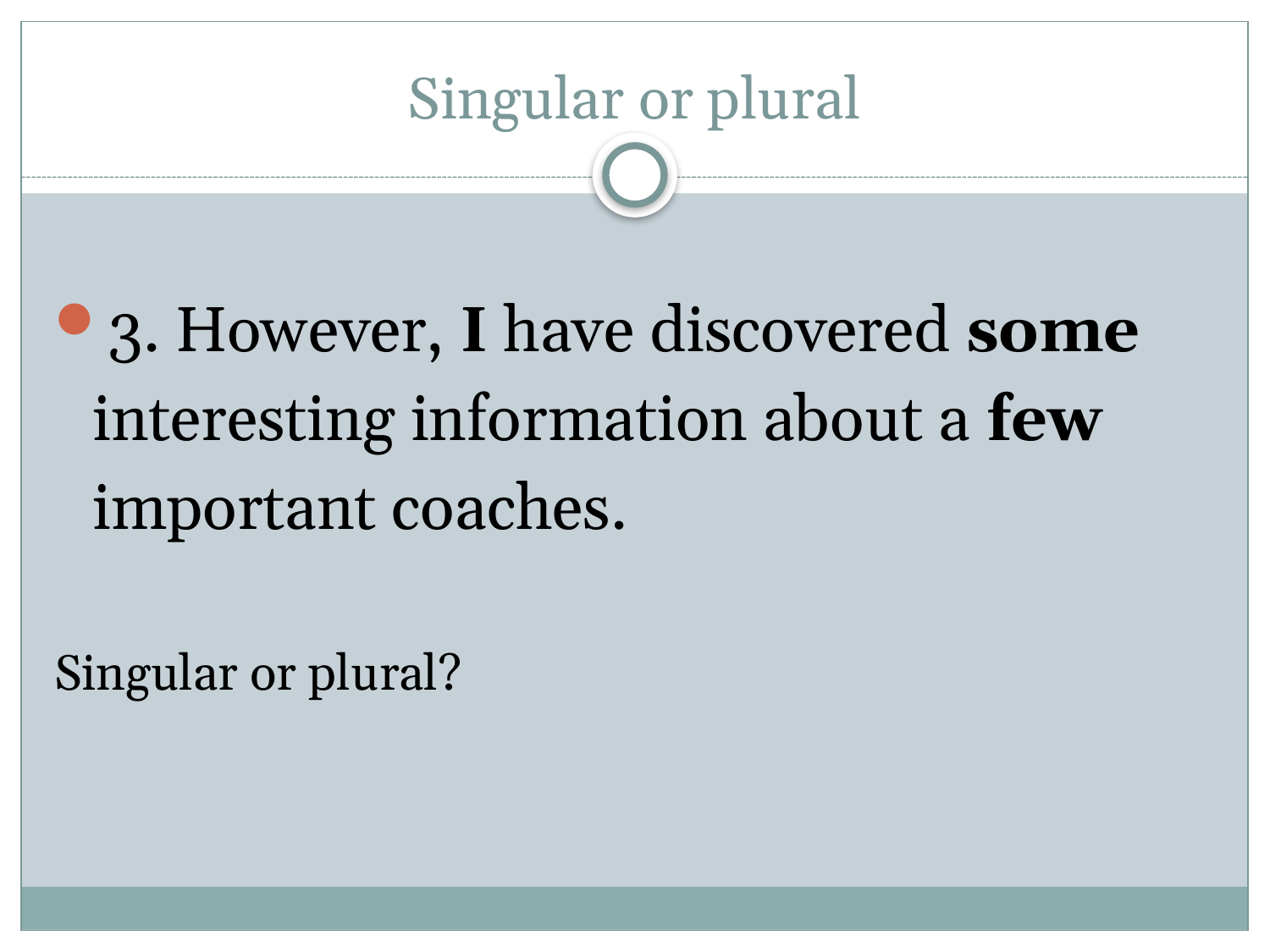

# Singular or plural

3. However, I have discovered some
	interesting information about a few
	important coaches.

Singular or plural?